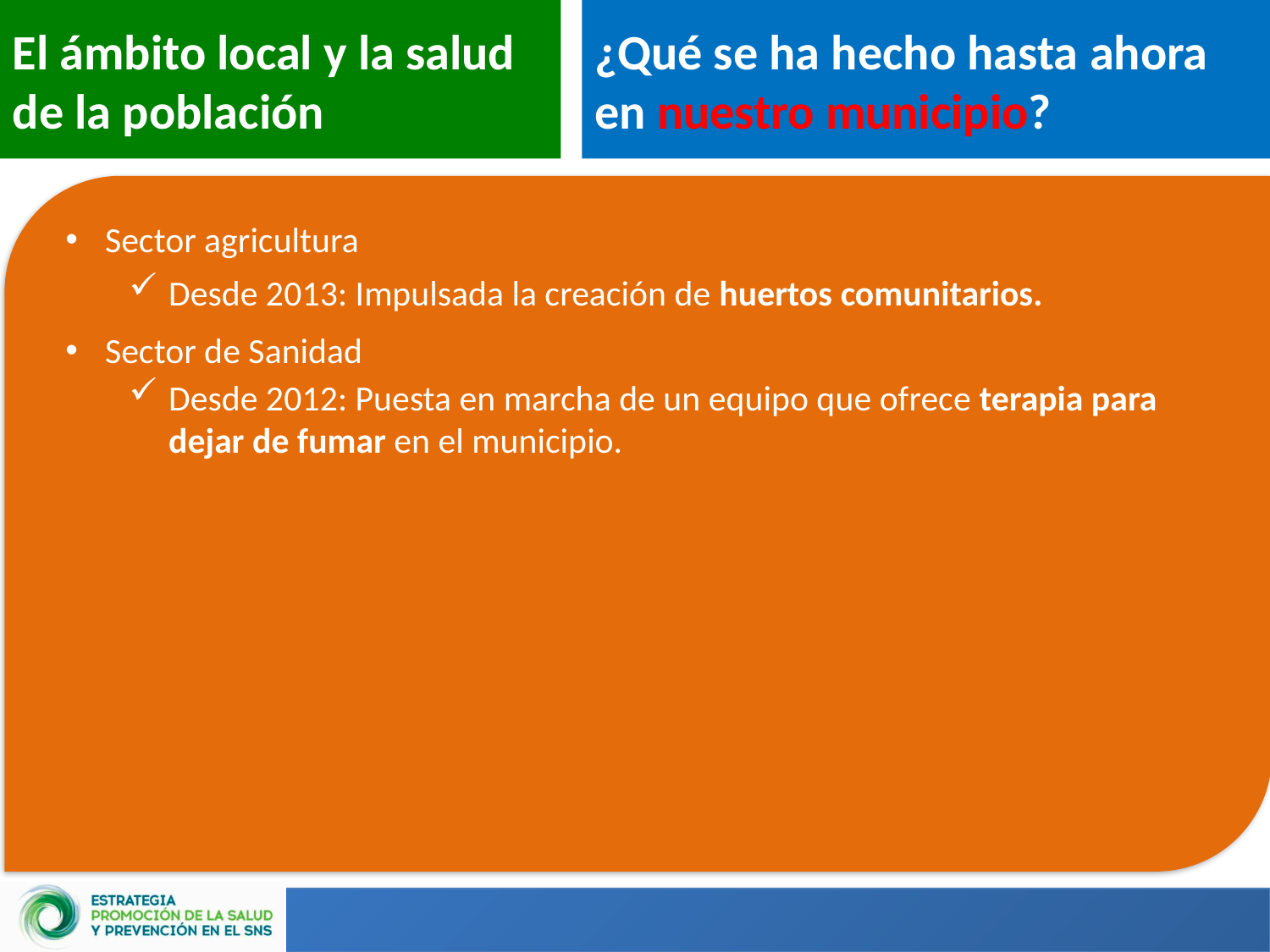

El ámbito local y la salud de la población
¿Qué se ha hecho hasta ahora en nuestro municipio?

Sector agricultura
Desde 2013: Impulsada la creación de huertos comunitarios.
Sector de Sanidad
Desde 2012: Puesta en marcha de un equipo que ofrece terapia para dejar de fumar en el municipio.
15